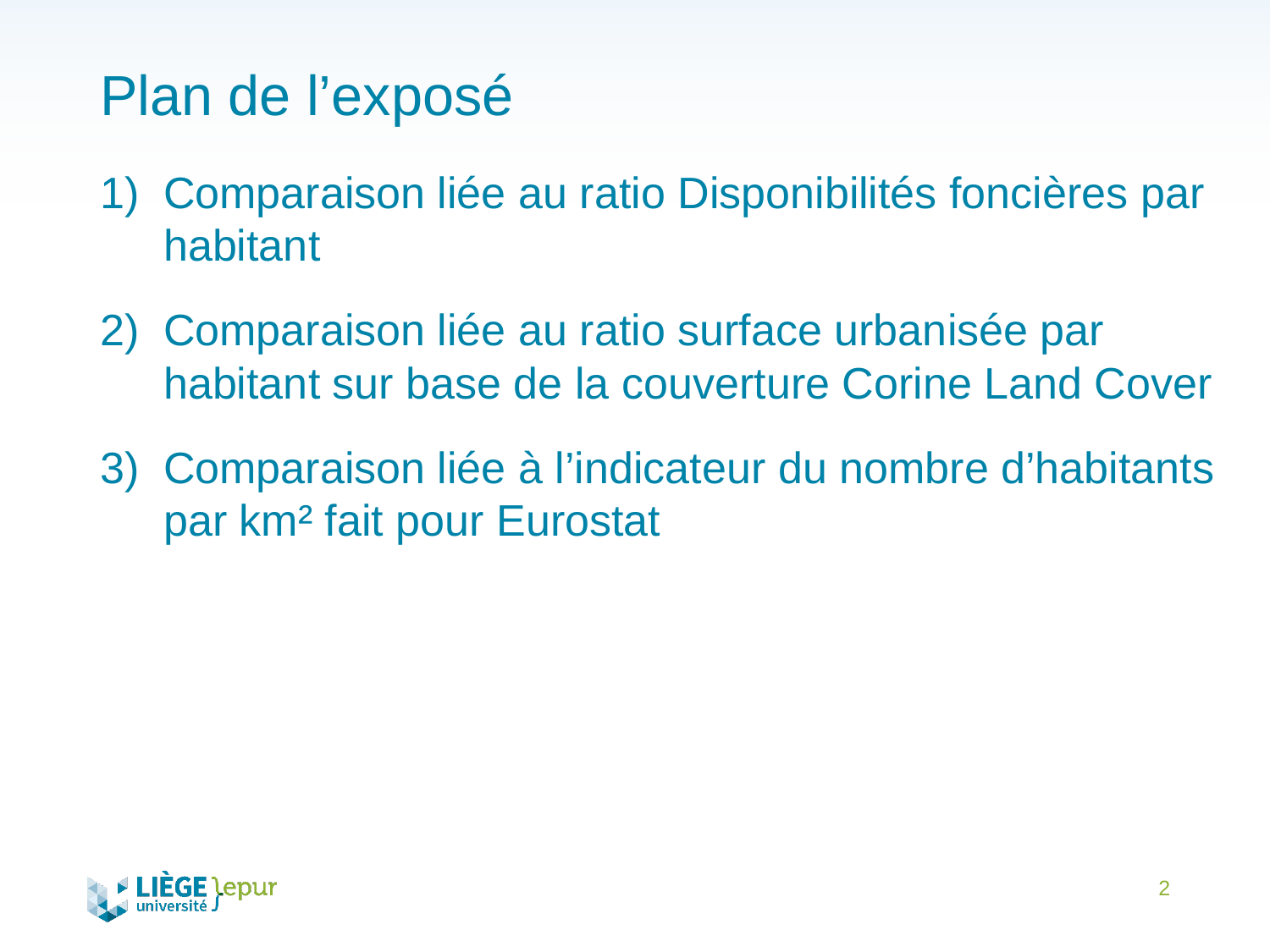

# Plan de l’exposé
Comparaison liée au ratio Disponibilités foncières par habitant
Comparaison liée au ratio surface urbanisée par habitant sur base de la couverture Corine Land Cover
Comparaison liée à l’indicateur du nombre d’habitants par km² fait pour Eurostat

2